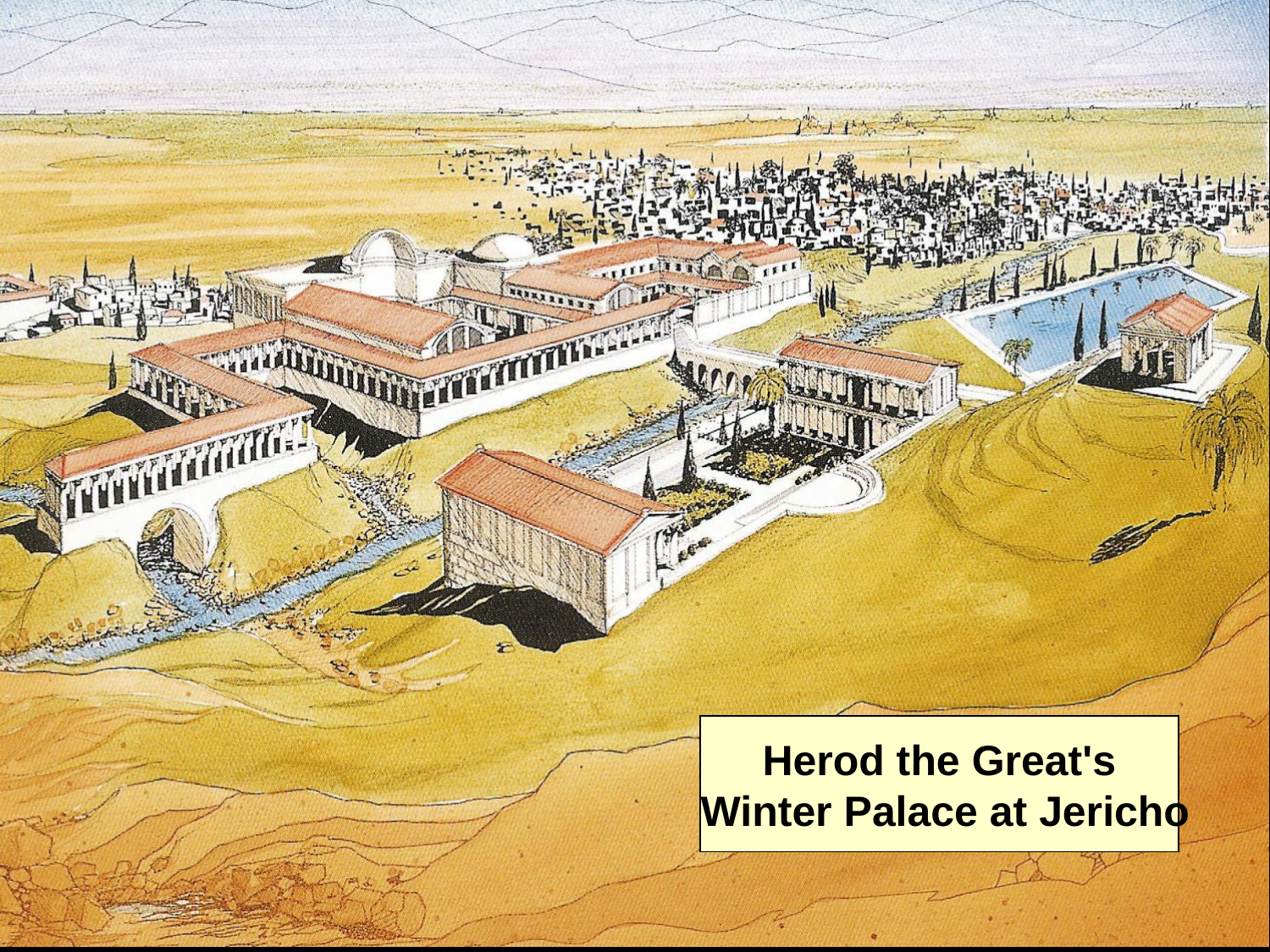

#
Herod the Great's
 Winter Palace at Jericho